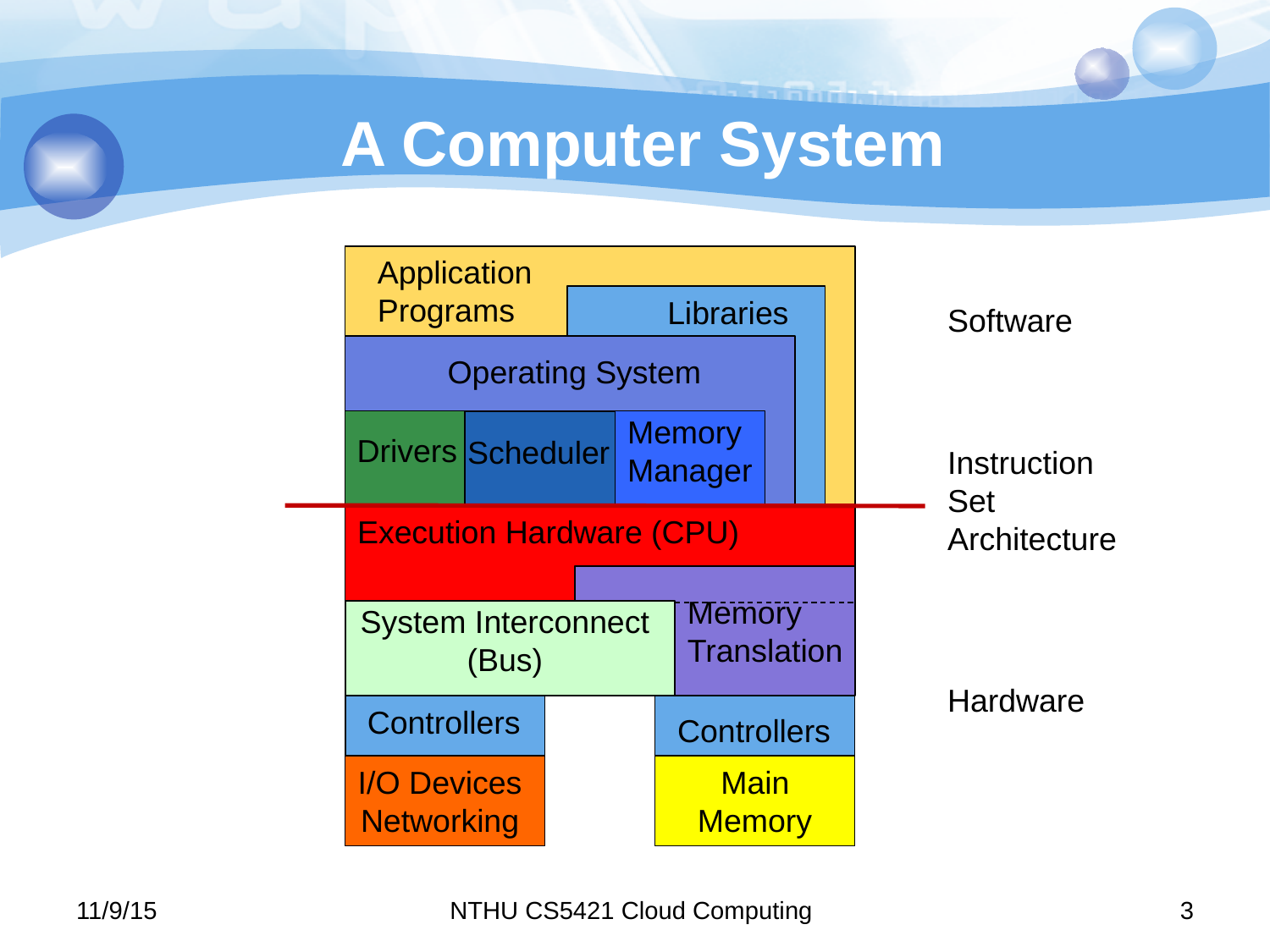

# A Computer System

Application Programs

Libraries
Software

Operating System
Memory
Manager

Drivers
Scheduler
Instruction Set Architecture

Execution Hardware (CPU)

Memory
Translation
System Interconnect
(Bus)

Hardware

Controllers

Controllers

I/O Devices
Networking

Main
Memory
11/9/15
NTHU CS5421 Cloud Computing
3